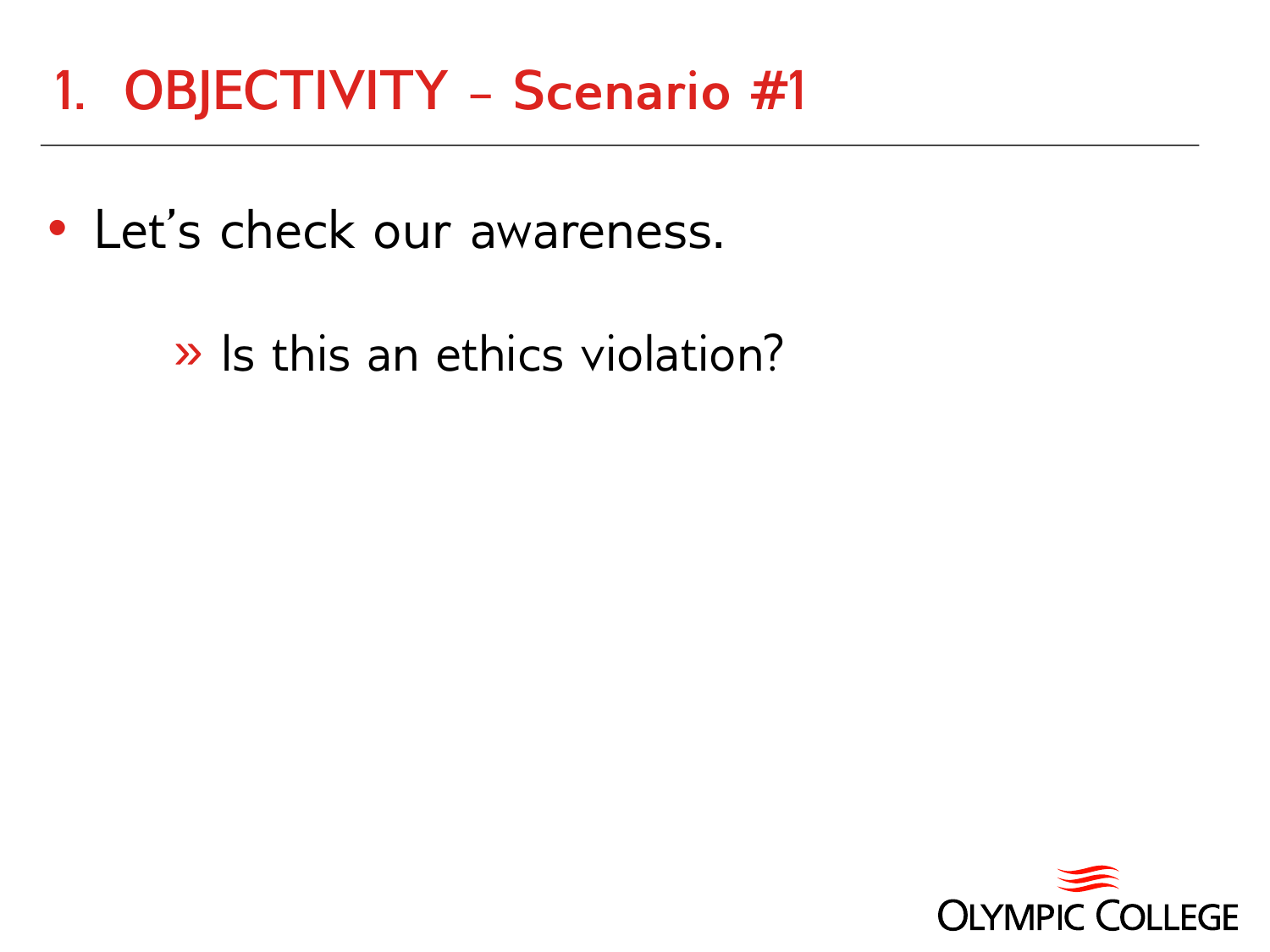

# 1.  OBJECTIVITY – Scenario #1
Let’s check our awareness.

Is this an ethics violation?